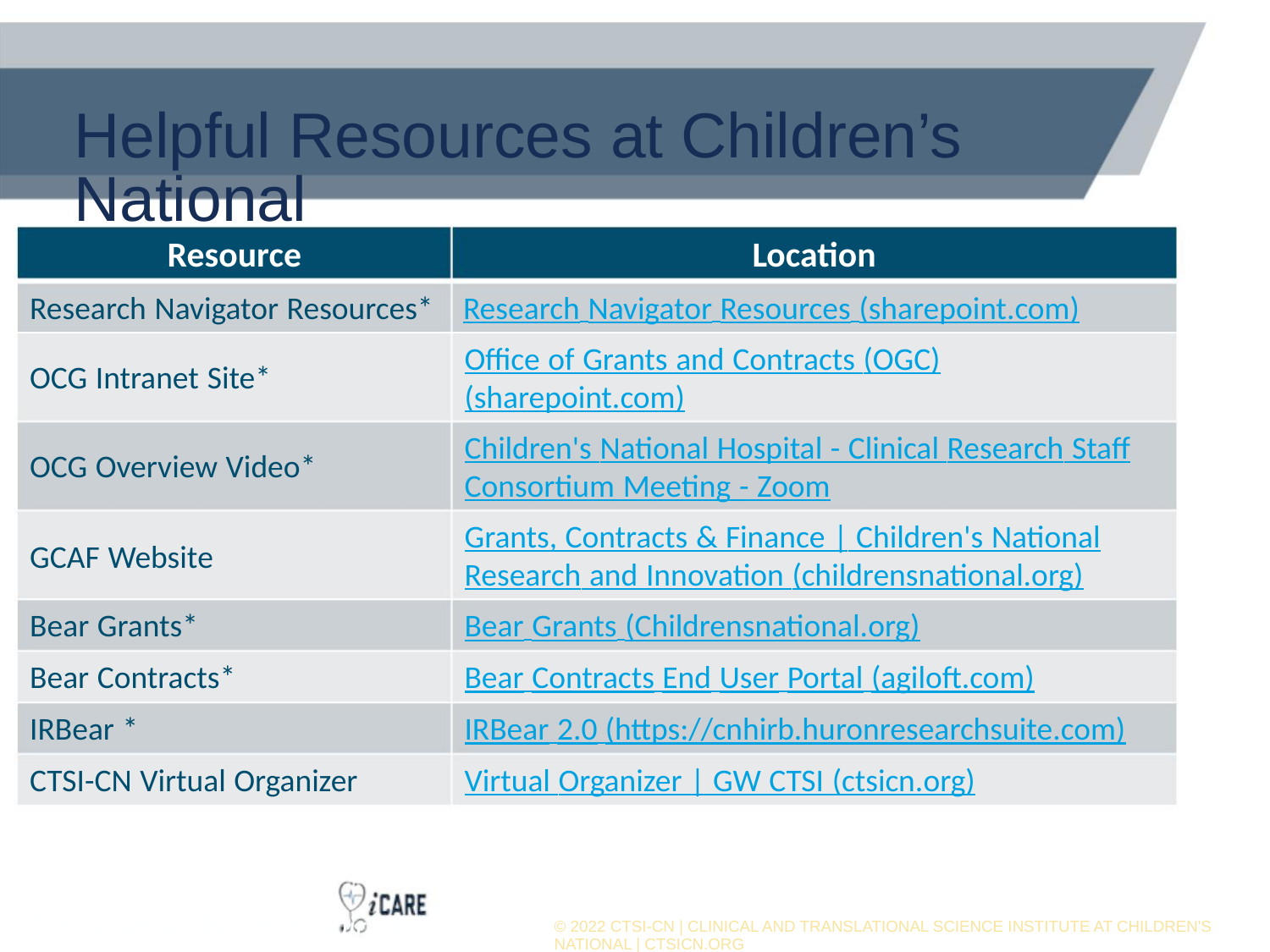

Helpful Resources at Children’s National
Resource
Location
Research Navigator Resources* Research Navigator Resources (sharepoint.com)
Office of Grants and Contracts (OGC)
(sharepoint.com)
OCG Intranet Site*
OCG Overview Video*
GCAF Website
Children's National Hospital - Clinical Research Staff
Consortium Meeting - Zoom
Grants, Contracts & Finance | Children's National
Research and Innovation (childrensnational.org)
Bear Grants*
Bear Grants (Childrensnational.org)
Bear Contracts*
IRBear *
Bear Contracts End User Portal (agiloft.com)
IRBear 2.0 (https://cnhirb.huronresearchsuite.com)
Virtual Organizer | GW CTSI (ctsicn.org)
CTSI-CN Virtual Organizer
*CNH network/VPN required
© 2022 CTSI-CN | CLINICAL AND TRANSLATIONAL SCIENCE INSTITUTE AT CHILDREN'S NATIONAL | CTSICN.ORG